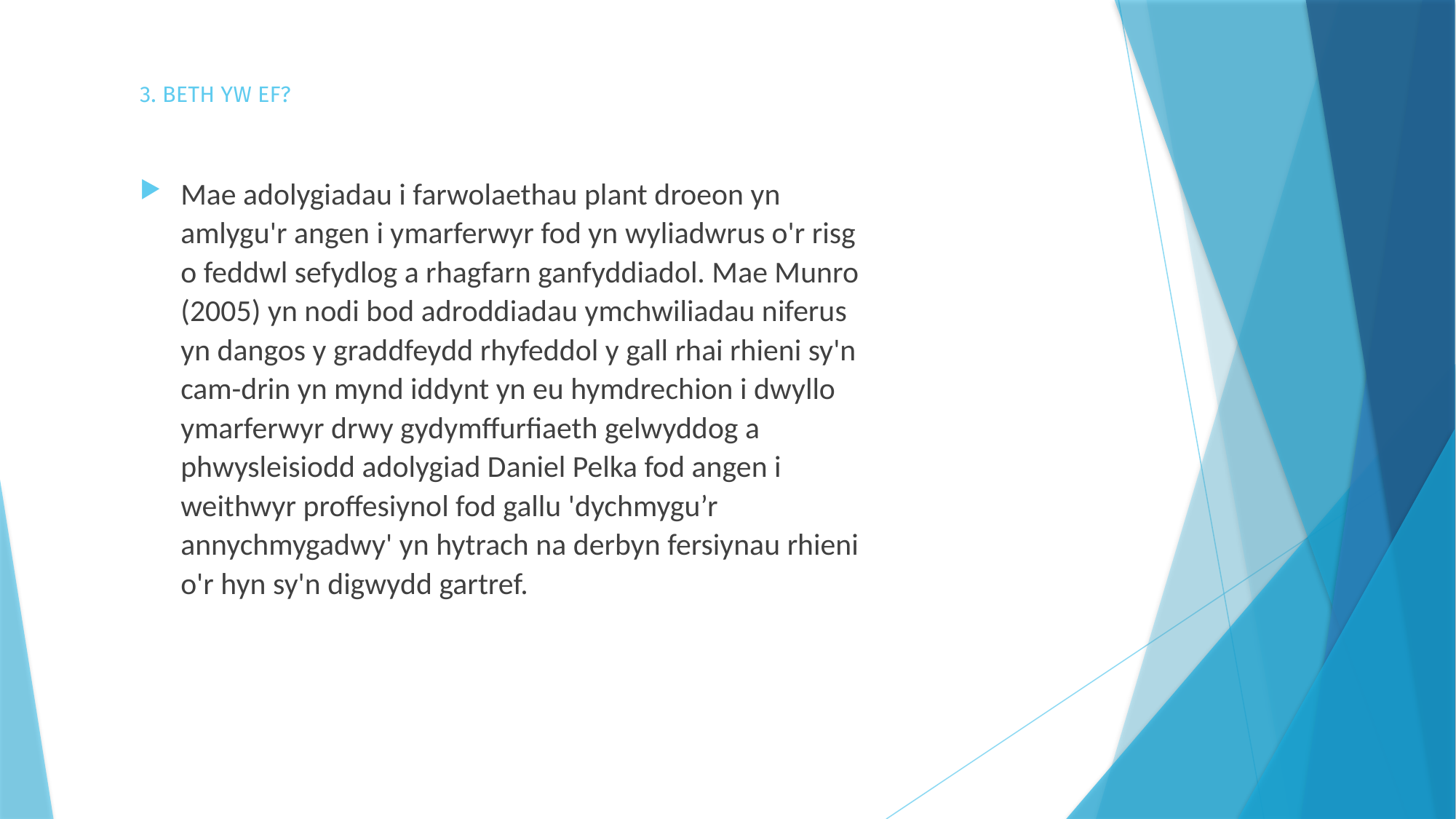

# 3. BETH YW EF?
Mae adolygiadau i farwolaethau plant droeon yn amlygu'r angen i ymarferwyr fod yn wyliadwrus o'r risg o feddwl sefydlog a rhagfarn ganfyddiadol. Mae Munro (2005) yn nodi bod adroddiadau ymchwiliadau niferus yn dangos y graddfeydd rhyfeddol y gall rhai rhieni sy'n cam-drin yn mynd iddynt yn eu hymdrechion i dwyllo ymarferwyr drwy gydymffurfiaeth gelwyddog a phwysleisiodd adolygiad Daniel Pelka fod angen i weithwyr proffesiynol fod gallu 'dychmygu’r annychmygadwy' yn hytrach na derbyn fersiynau rhieni o'r hyn sy'n digwydd gartref.